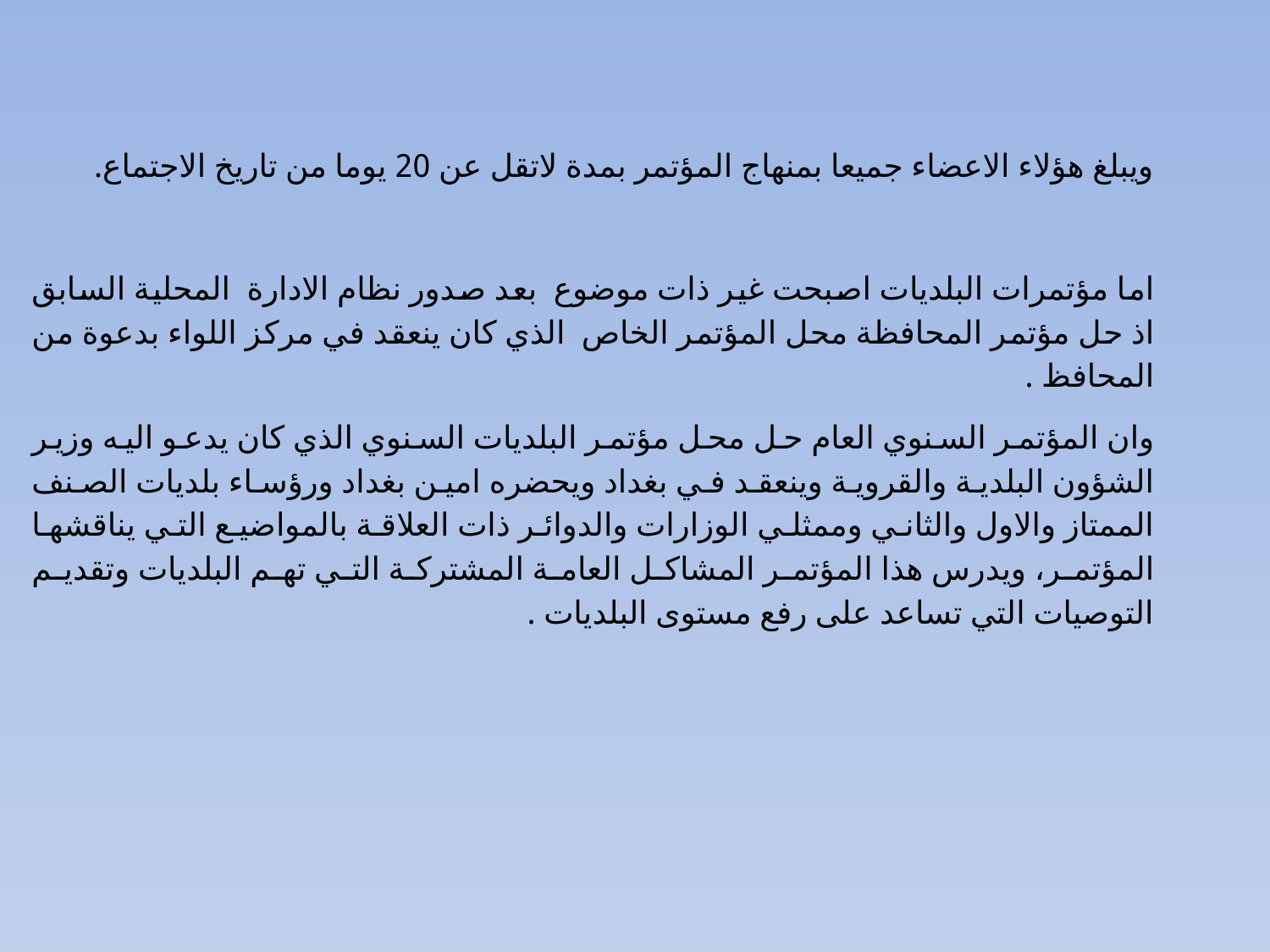

ويبلغ هؤلاء الاعضاء جميعا بمنهاج المؤتمر بمدة لاتقل عن 20 يوما من تاريخ الاجتماع.

اما مؤتمرات البلديات اصبحت غير ذات موضوع  بعد صدور نظام الادارة  المحلية السابق اذ حل مؤتمر المحافظة محل المؤتمر الخاص  الذي كان ينعقد في مركز اللواء بدعوة من المحافظ .
وان المؤتمر السنوي العام حل محل مؤتمر البلديات السنوي الذي كان يدعو اليه وزير الشؤون البلدية والقروية وينعقد في بغداد ويحضره امين بغداد ورؤساء بلديات الصنف الممتاز والاول والثاني وممثلي الوزارات والدوائر ذات العلاقة بالمواضيع التي يناقشها المؤتمر، ويدرس هذا المؤتمر المشاكل العامة المشتركة التي تهم البلديات وتقديم التوصيات التي تساعد على رفع مستوى البلديات .